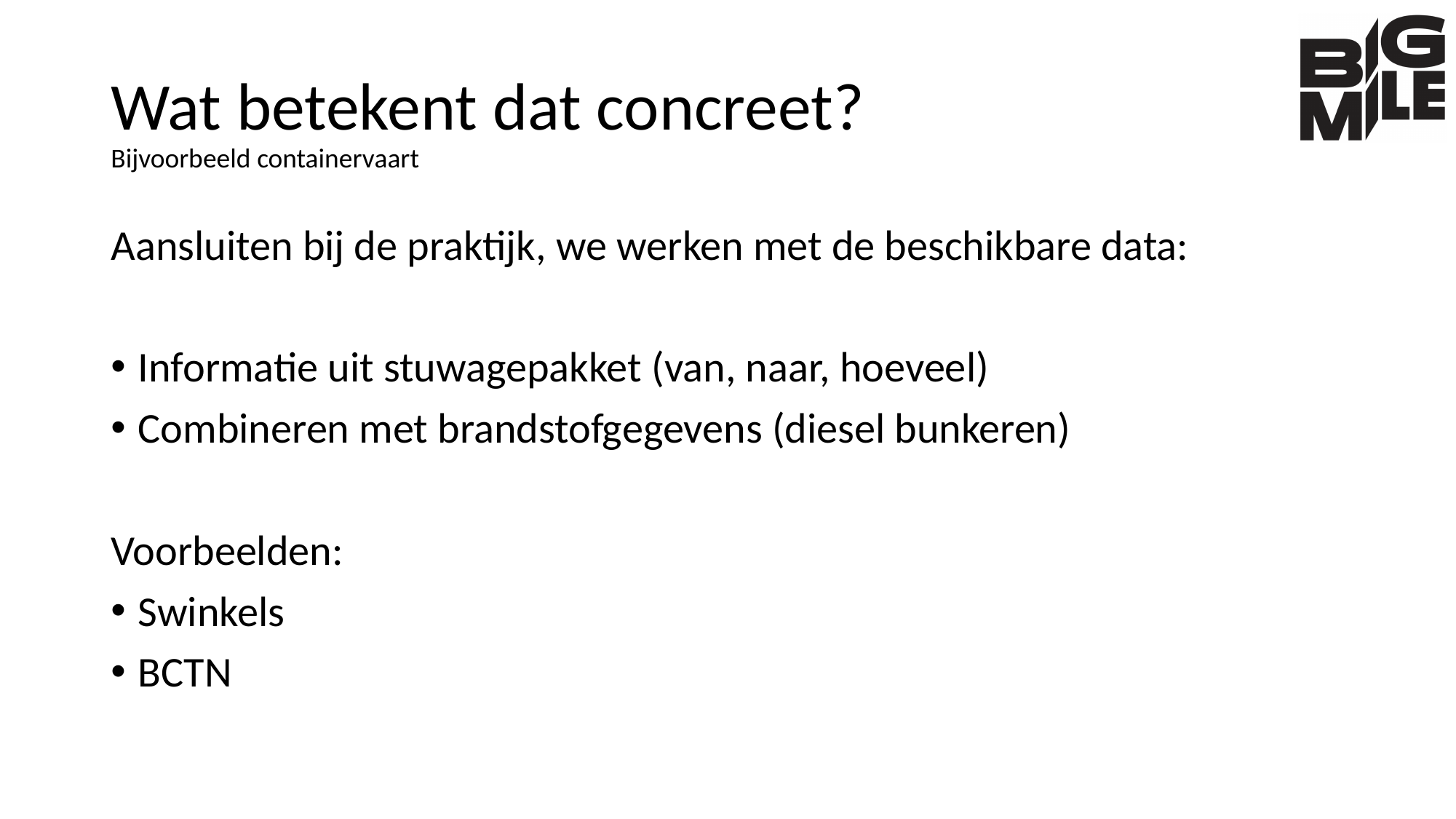

# Wat betekent dat concreet? Bijvoorbeeld containervaart
Aansluiten bij de praktijk, we werken met de beschikbare data:

Informatie uit stuwagepakket (van, naar, hoeveel)
Combineren met brandstofgegevens (diesel bunkeren)

Voorbeelden:
Swinkels
BCTN